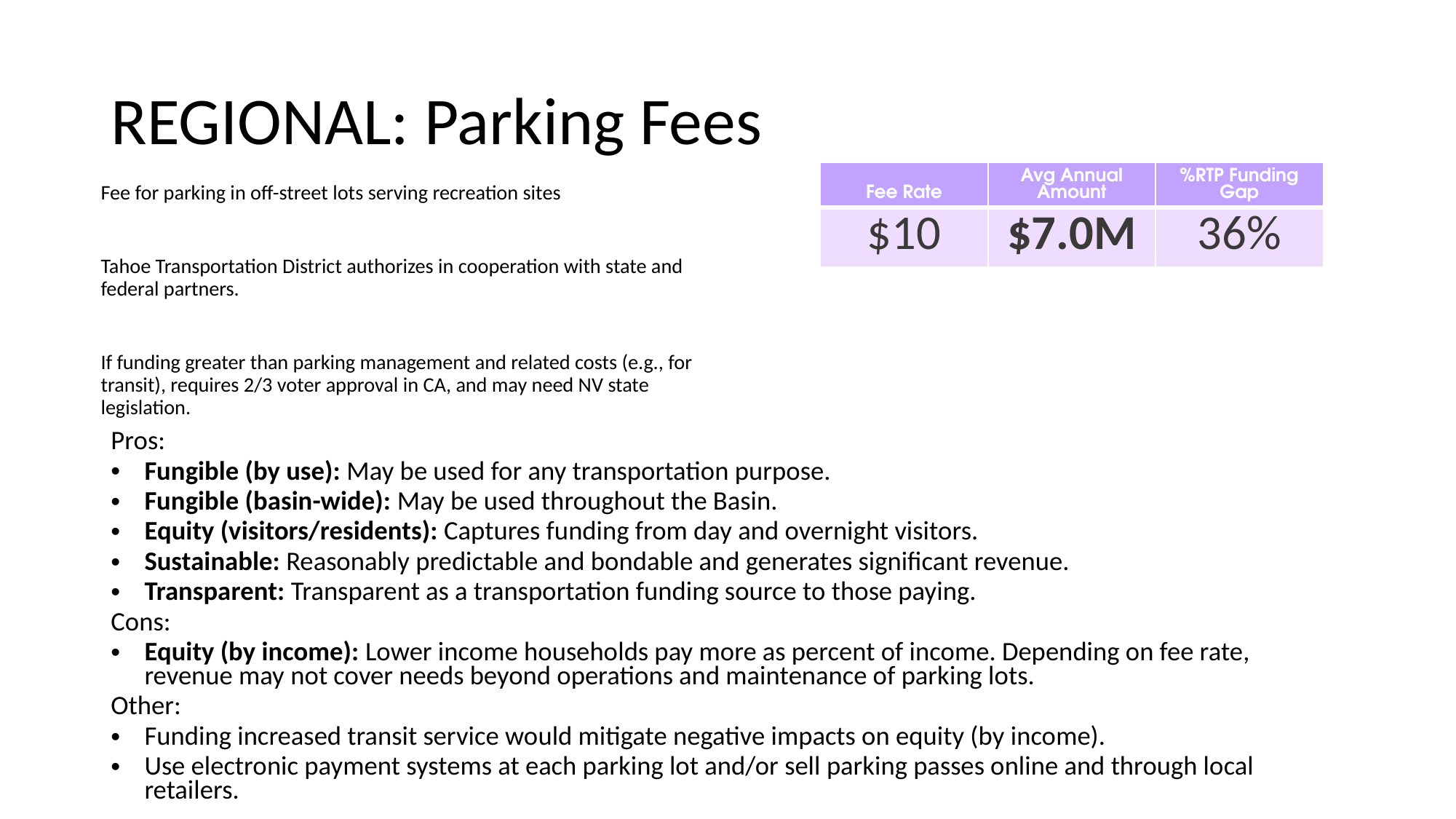

# REGIONAL: Parking Fees
| Fee Rate | Avg Annual Amount | %RTP Funding Gap |
| --- | --- | --- |
| $10 | $7.0M | 36% |
Fee for parking in off-street lots serving recreation sites

Tahoe Transportation District authorizes in cooperation with state and federal partners.

If funding greater than parking management and related costs (e.g., for transit), requires 2/3 voter approval in CA, and may need NV state legislation.

Pros:
Fungible (by use): May be used for any transportation purpose.
Fungible (basin-wide): May be used throughout the Basin.
Equity (visitors/residents): Captures funding from day and overnight visitors.
Sustainable: Reasonably predictable and bondable and generates significant revenue.
Transparent: Transparent as a transportation funding source to those paying.
Cons:
Equity (by income): Lower income households pay more as percent of income. Depending on fee rate, revenue may not cover needs beyond operations and maintenance of parking lots.
Other:
Funding increased transit service would mitigate negative impacts on equity (by income).
Use electronic payment systems at each parking lot and/or sell parking passes online and through local retailers.